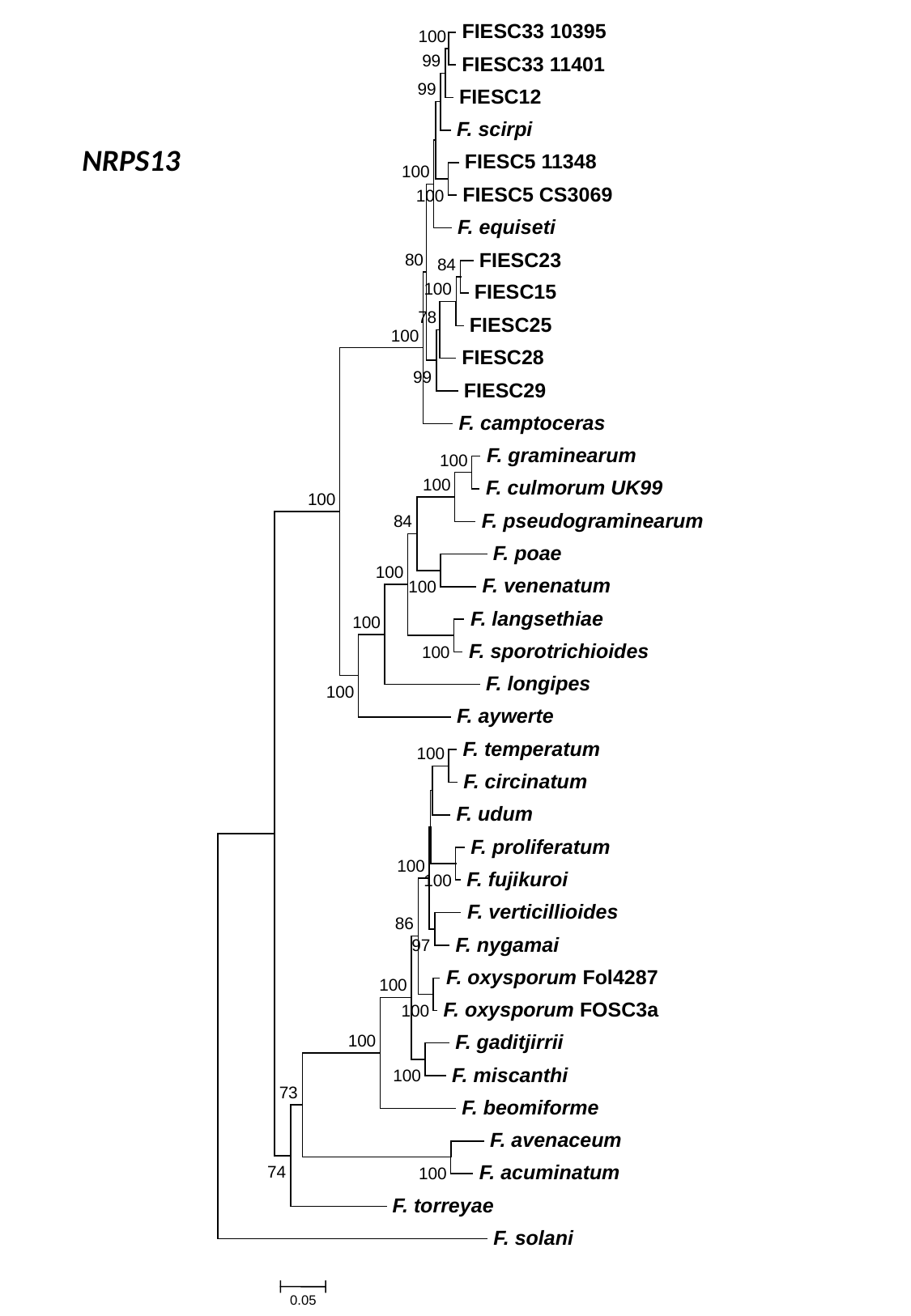

FIESC33 10395
100

99
 FIESC33 11401

99
 FIESC12

 F. scirpi

 FIESC5 11348
100

 FIESC5 CS3069

100
 F. equiseti
 FIESC23
80
84

100
 FIESC15

78
 FIESC25
100

 FIESC28

99
 FIESC29
 F. camptoceras
 F. graminearum
100

100
 F. culmorum UK99
100

 F. pseudograminearum
84

 F. poae

100

 F. venenatum
100

 F. langsethiae
100

 F. sporotrichioides
100
 F. longipes

100
 F. aywerte
 F. temperatum
100

 F. circinatum

 F. udum

 F. proliferatum

100

 F. fujikuroi
100

 F. verticillioides

86

 F. nygamai
97

 F. oxysporum Fol4287
100

 F. oxysporum FOSC3a

100
 F. gaditjirrii
100

 F. miscanthi
100
73
 F. beomiforme

 F. avenaceum

 F. acuminatum
74
100
 F. torreyae
 F. solani

0.05
NRPS13